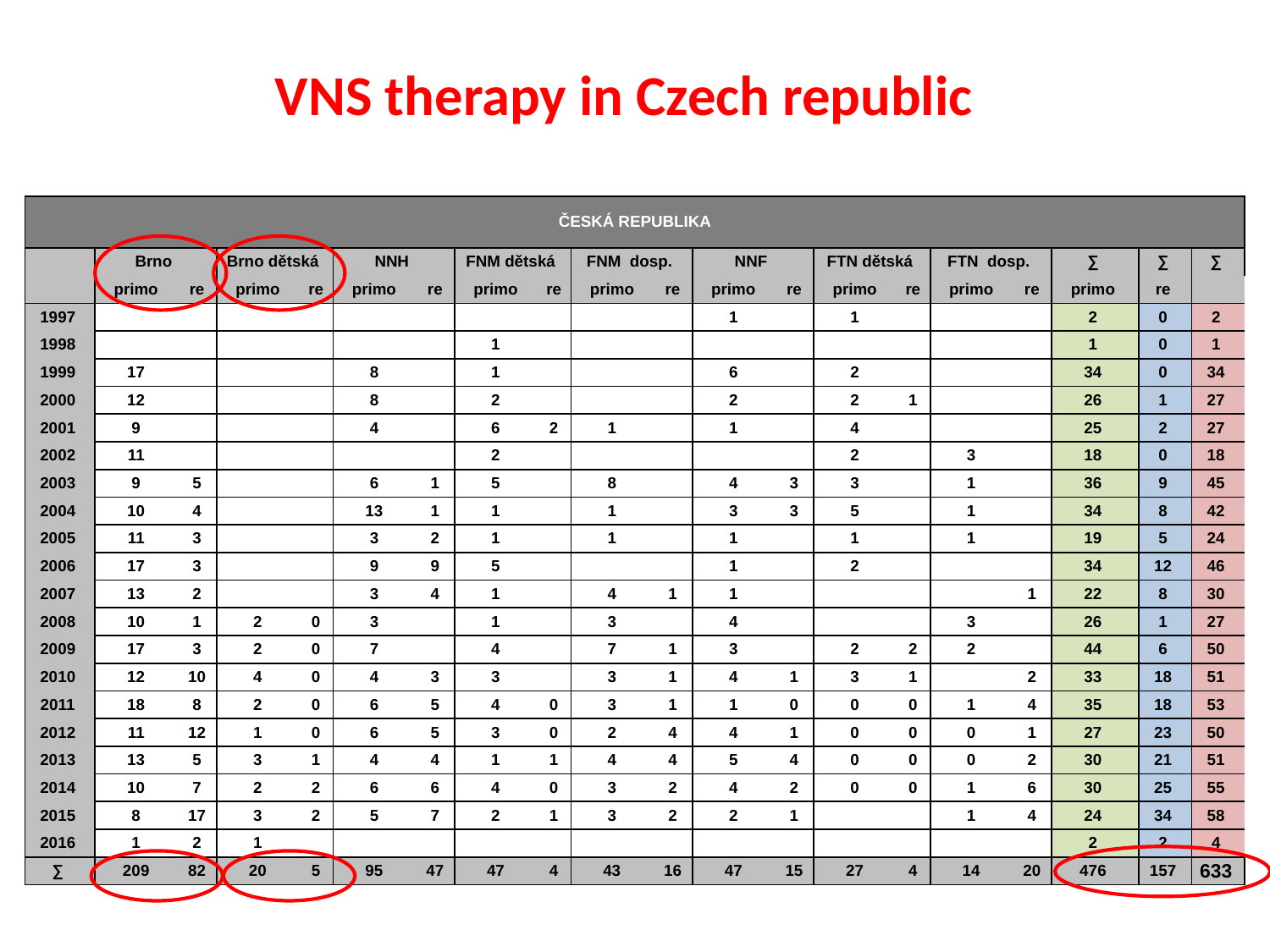

VNS therapy in Czech republic
| ČESKÁ REPUBLIKA |  |  |  |  |  |  |  |  |  |  |  |  |  |  |  |  |  |  |  |
| --- | --- | --- | --- | --- | --- | --- | --- | --- | --- | --- | --- | --- | --- | --- | --- | --- | --- | --- | --- |
|  | Brno |  | Brno dětská |  | NNH |  | FNM dětská |  | FNM  dosp. |  | NNF |  | FTN dětská |  | FTN  dosp. |  | ∑ | ∑ | ∑ |
|  | primo | re | primo | re | primo | re | primo | re | primo | re | primo | re | primo | re | primo | re | primo | re |  |
| 1997 |  |  |  |  |  |  |  |  |  |  | 1 |  | 1 |  |  |  | 2 | 0 | 2 |
| 1998 |  |  |  |  |  |  | 1 |  |  |  |  |  |  |  |  |  | 1 | 0 | 1 |
| 1999 | 17 |  |  |  | 8 |  | 1 |  |  |  | 6 |  | 2 |  |  |  | 34 | 0 | 34 |
| 2000 | 12 |  |  |  | 8 |  | 2 |  |  |  | 2 |  | 2 | 1 |  |  | 26 | 1 | 27 |
| 2001 | 9 |  |  |  | 4 |  | 6 | 2 | 1 |  | 1 |  | 4 |  |  |  | 25 | 2 | 27 |
| 2002 | 11 |  |  |  |  |  | 2 |  |  |  |  |  | 2 |  | 3 |  | 18 | 0 | 18 |
| 2003 | 9 | 5 |  |  | 6 | 1 | 5 |  | 8 |  | 4 | 3 | 3 |  | 1 |  | 36 | 9 | 45 |
| 2004 | 10 | 4 |  |  | 13 | 1 | 1 |  | 1 |  | 3 | 3 | 5 |  | 1 |  | 34 | 8 | 42 |
| 2005 | 11 | 3 |  |  | 3 | 2 | 1 |  | 1 |  | 1 |  | 1 |  | 1 |  | 19 | 5 | 24 |
| 2006 | 17 | 3 |  |  | 9 | 9 | 5 |  |  |  | 1 |  | 2 |  |  |  | 34 | 12 | 46 |
| 2007 | 13 | 2 |  |  | 3 | 4 | 1 |  | 4 | 1 | 1 |  |  |  |  | 1 | 22 | 8 | 30 |
| 2008 | 10 | 1 | 2 | 0 | 3 |  | 1 |  | 3 |  | 4 |  |  |  | 3 |  | 26 | 1 | 27 |
| 2009 | 17 | 3 | 2 | 0 | 7 |  | 4 |  | 7 | 1 | 3 |  | 2 | 2 | 2 |  | 44 | 6 | 50 |
| 2010 | 12 | 10 | 4 | 0 | 4 | 3 | 3 |  | 3 | 1 | 4 | 1 | 3 | 1 |  | 2 | 33 | 18 | 51 |
| 2011 | 18 | 8 | 2 | 0 | 6 | 5 | 4 | 0 | 3 | 1 | 1 | 0 | 0 | 0 | 1 | 4 | 35 | 18 | 53 |
| 2012 | 11 | 12 | 1 | 0 | 6 | 5 | 3 | 0 | 2 | 4 | 4 | 1 | 0 | 0 | 0 | 1 | 27 | 23 | 50 |
| 2013 | 13 | 5 | 3 | 1 | 4 | 4 | 1 | 1 | 4 | 4 | 5 | 4 | 0 | 0 | 0 | 2 | 30 | 21 | 51 |
| 2014 | 10 | 7 | 2 | 2 | 6 | 6 | 4 | 0 | 3 | 2 | 4 | 2 | 0 | 0 | 1 | 6 | 30 | 25 | 55 |
| 2015 | 8 | 17 | 3 | 2 | 5 | 7 | 2 | 1 | 3 | 2 | 2 | 1 |  |  | 1 | 4 | 24 | 34 | 58 |
| 2016 | 1 | 2 | 1 |  |  |  |  |  |  |  |  |  |  |  |  |  | 2 | 2 | 4 |
| ∑ | 209 | 82 | 20 | 5 | 95 | 47 | 47 | 4 | 43 | 16 | 47 | 15 | 27 | 4 | 14 | 20 | 476 | 157 | 633 |